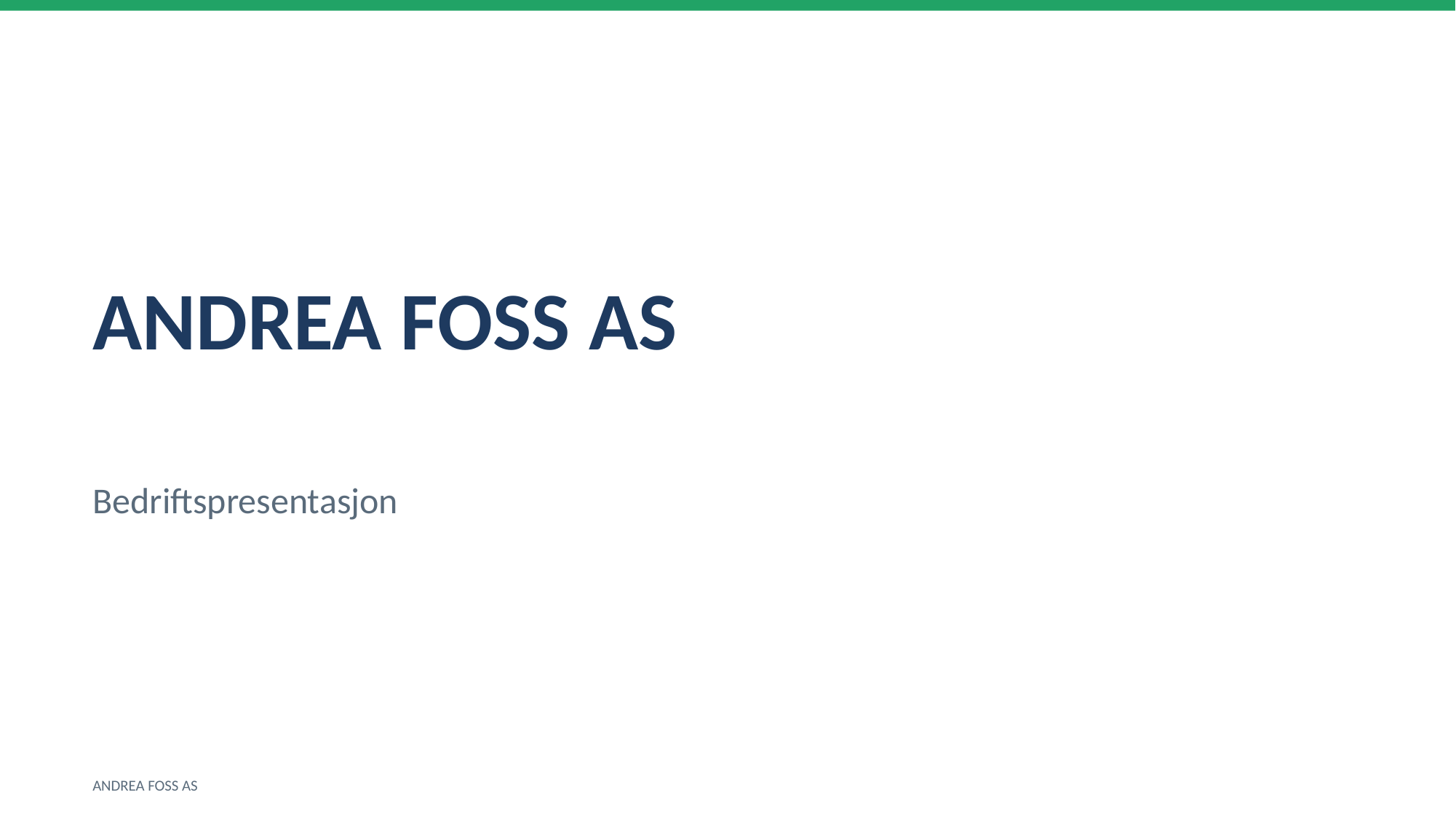

ANDREA FOSS AS
Bedriftspresentasjon
ANDREA FOSS AS